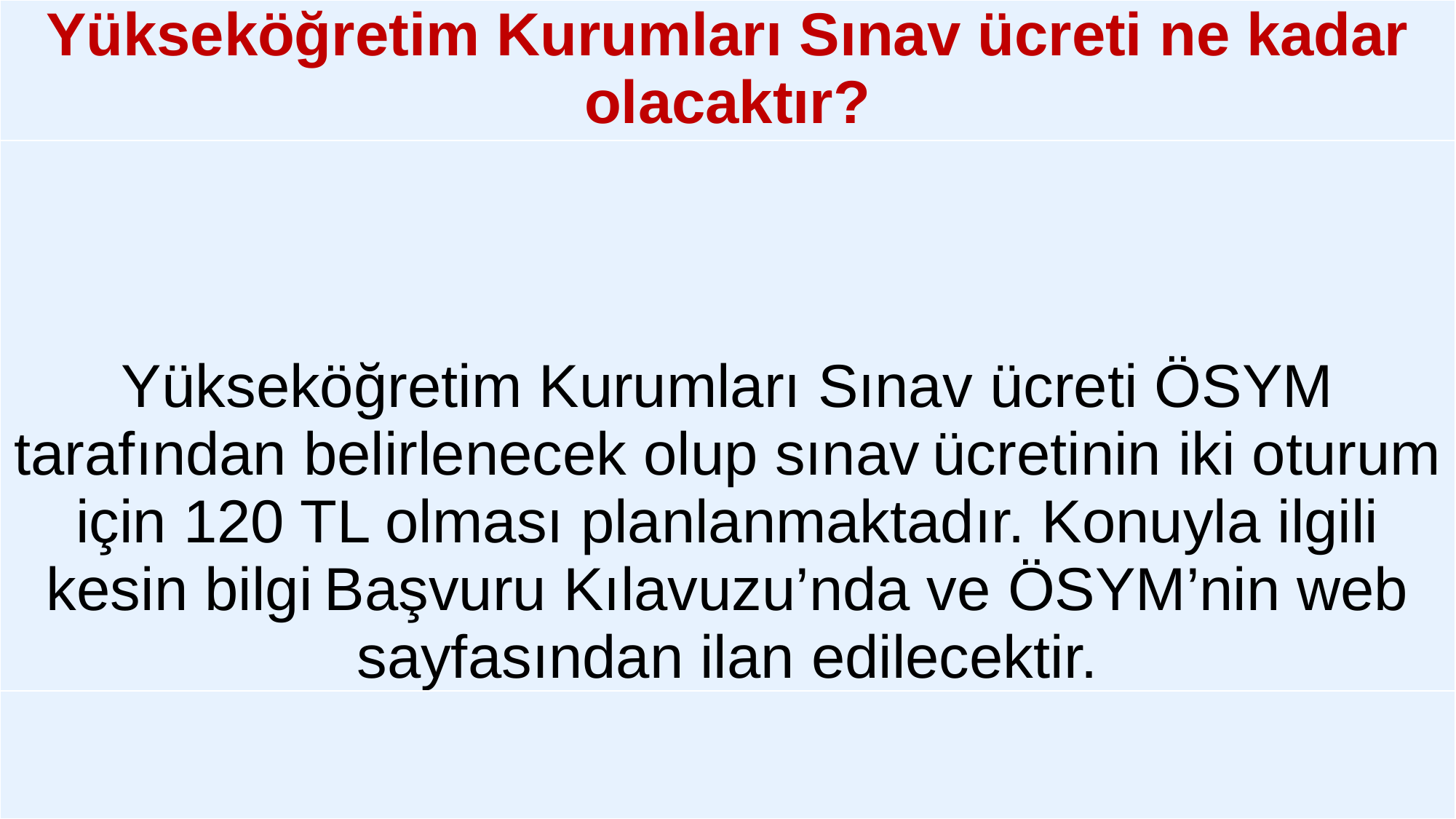

| Yükseköğretim Kurumları Sınav ücreti ne kadar olacaktır? |
| --- |
| Yükseköğretim Kurumları Sınav ücreti ÖSYM tarafından belirlenecek olup sınav ücretinin iki oturum için 120 TL olması planlanmaktadır. Konuyla ilgili kesin bilgi Başvuru Kılavuzu’nda ve ÖSYM’nin web sayfasından ilan edilecektir. |
|  |
#